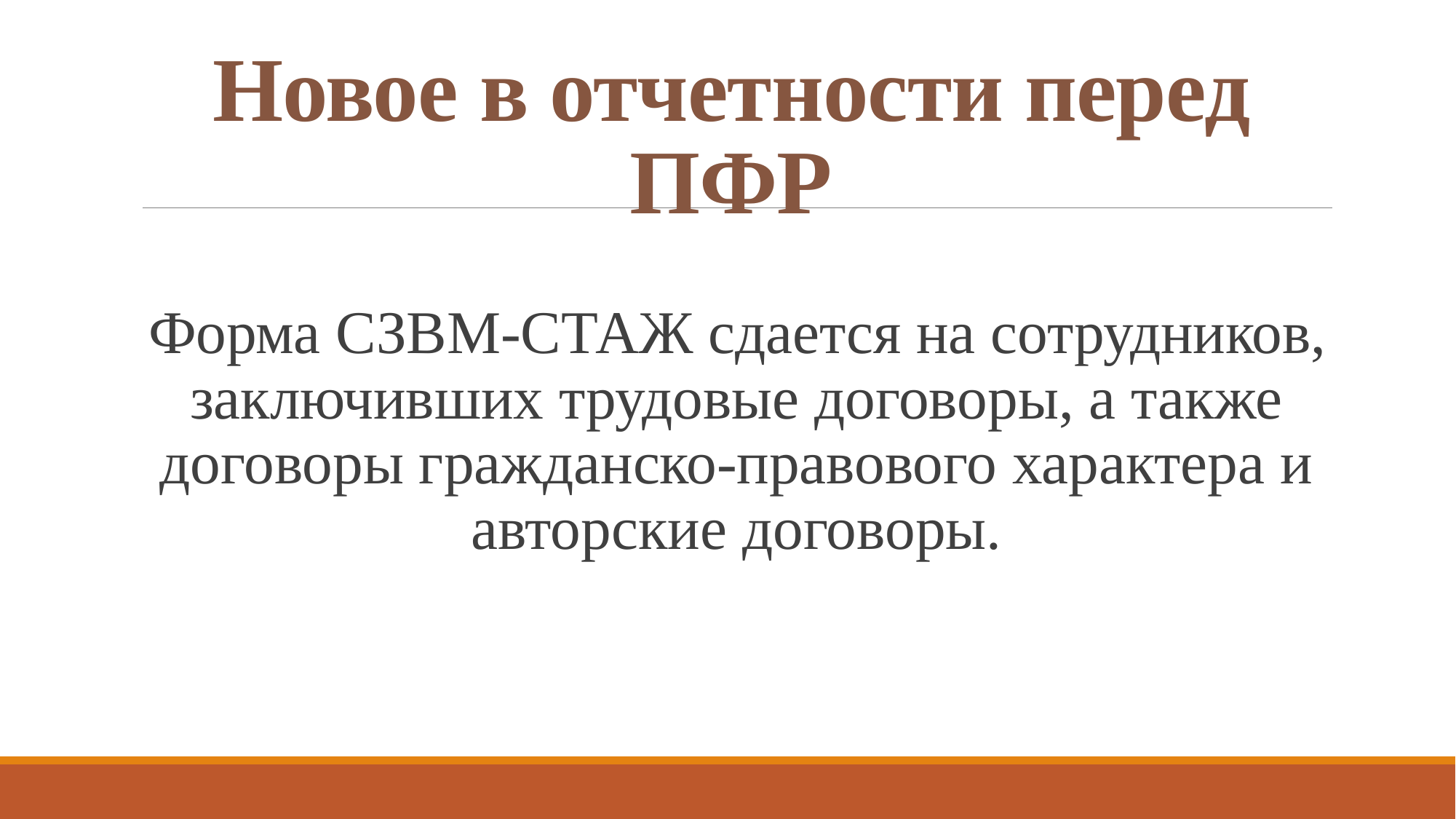

# Новое в отчетности перед ПФР
Форма СЗВМ-СТАЖ сдается на сотрудников, заключивших трудовые договоры, а также договоры гражданско-правового характера и авторские договоры.